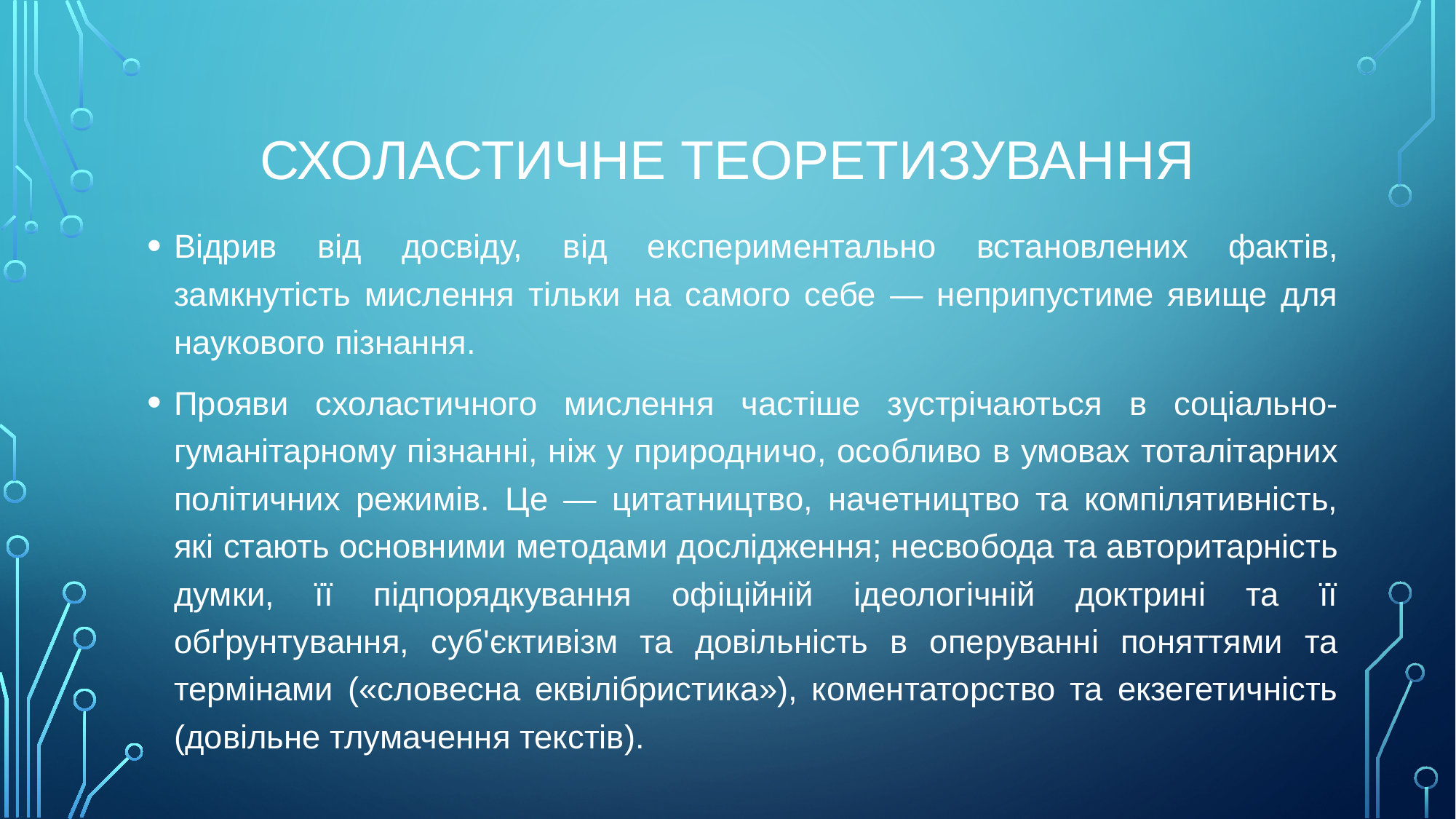

# схоластичне теоретизування
Відрив від досвіду, від експериментально встановлених фактів, замкнутість мислення тільки на самого себе — неприпустиме явище для наукового пізнання.
Прояви схоластичного мислення частіше зустрічаються в соціально-гуманітарному пізнанні, ніж у природничо, особливо в умовах тоталітарних політичних режимів. Це — цитатництво, начетництво та компілятивність, які стають основними методами дослідження; несвобода та авторитарність думки, її підпорядкування офіційній ідеологічній доктрині та її обґрунтування, суб'єктивізм та довільність в оперуванні поняттями та термінами («словесна еквілібристика»), коментаторство та екзегетичність (довільне тлумачення текстів).